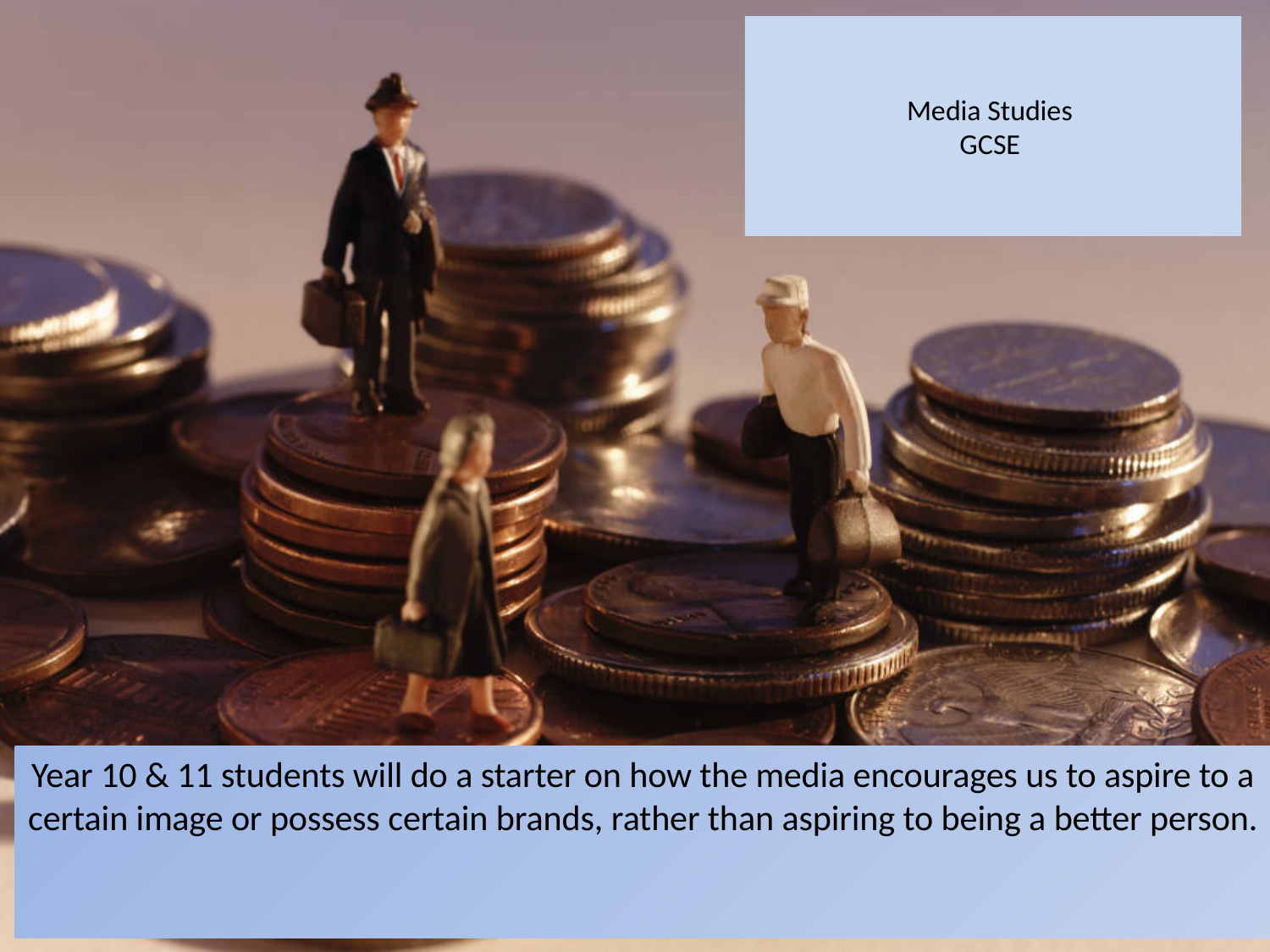

# Media Studies GCSE
Year 10 & 11 students will do a starter on how the media encourages us to aspire to a certain image or possess certain brands, rather than aspiring to being a better person.